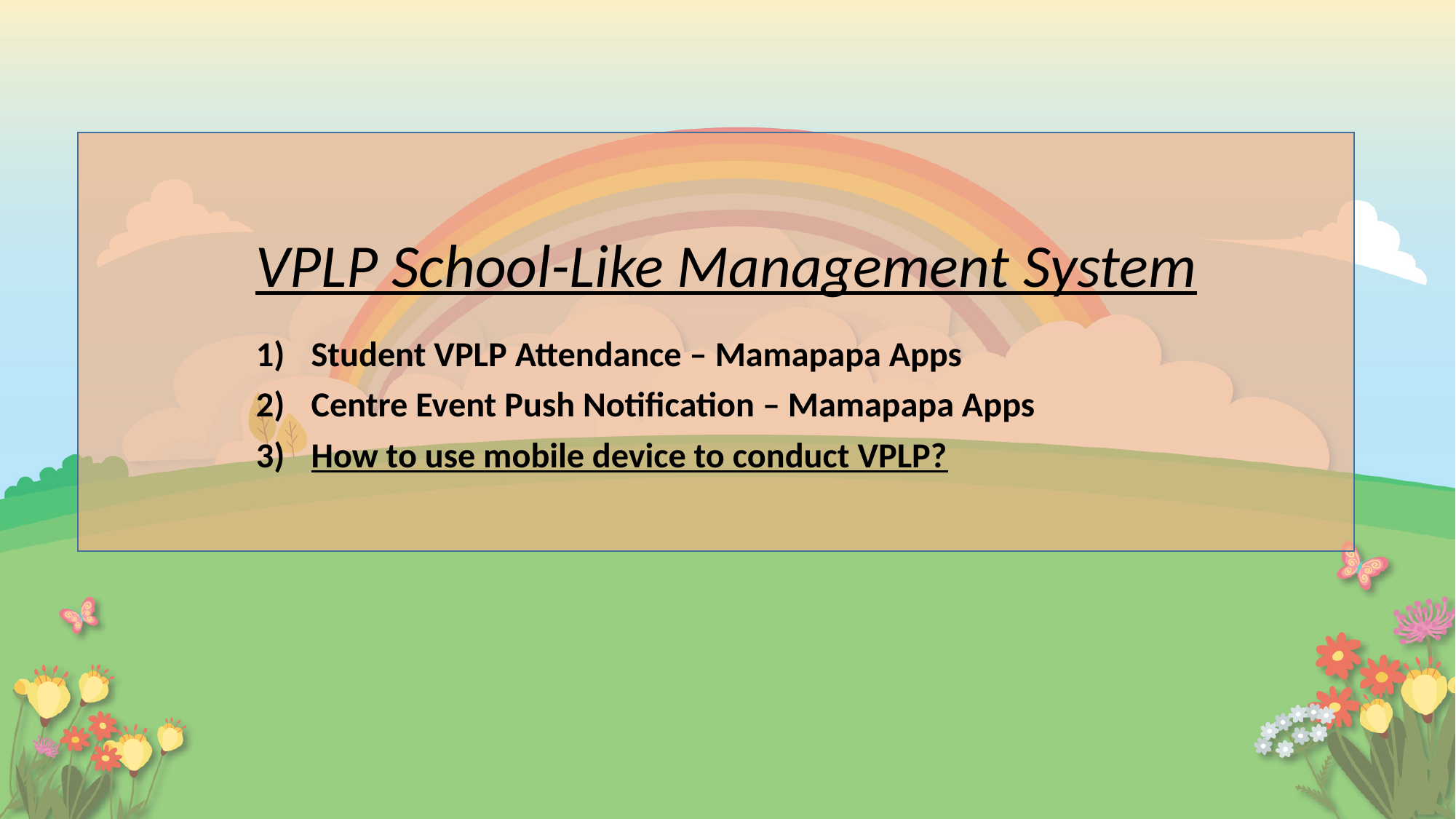

# VPLP School-Like Management System
Student VPLP Attendance – Mamapapa Apps
Centre Event Push Notification – Mamapapa Apps
How to use mobile device to conduct VPLP?